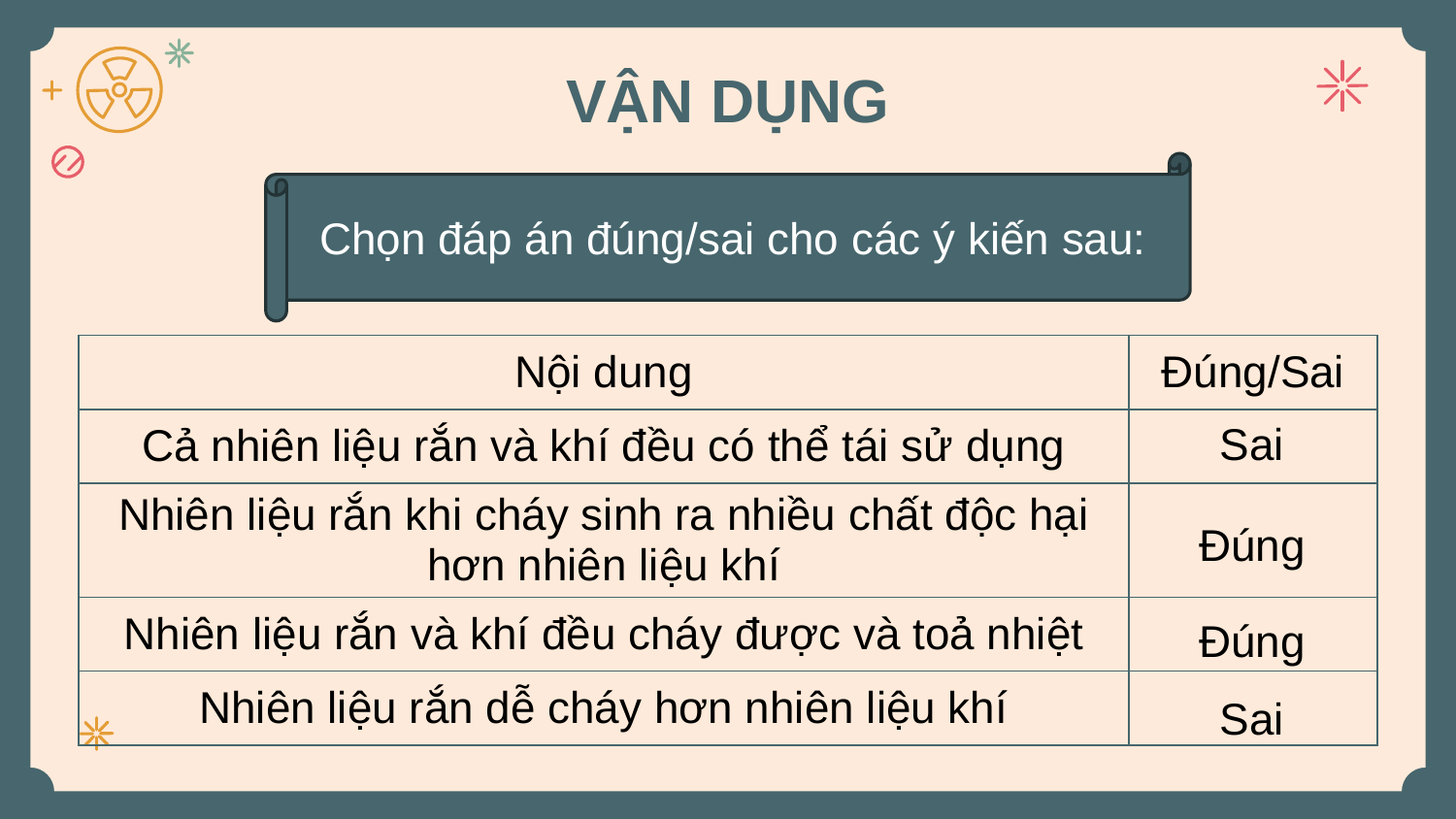

# VẬN DỤNG
Chọn đáp án đúng/sai cho các ý kiến sau:
| Nội dung | Đúng/Sai |
| --- | --- |
| Cả nhiên liệu rắn và khí đều có thể tái sử dụng |  |
| Nhiên liệu rắn khi cháy sinh ra nhiều chất độc hại hơn nhiên liệu khí |  |
| Nhiên liệu rắn và khí đều cháy được và toả nhiệt |  |
| Nhiên liệu rắn dễ cháy hơn nhiên liệu khí |  |
Sai
Đúng
Đúng
Sai